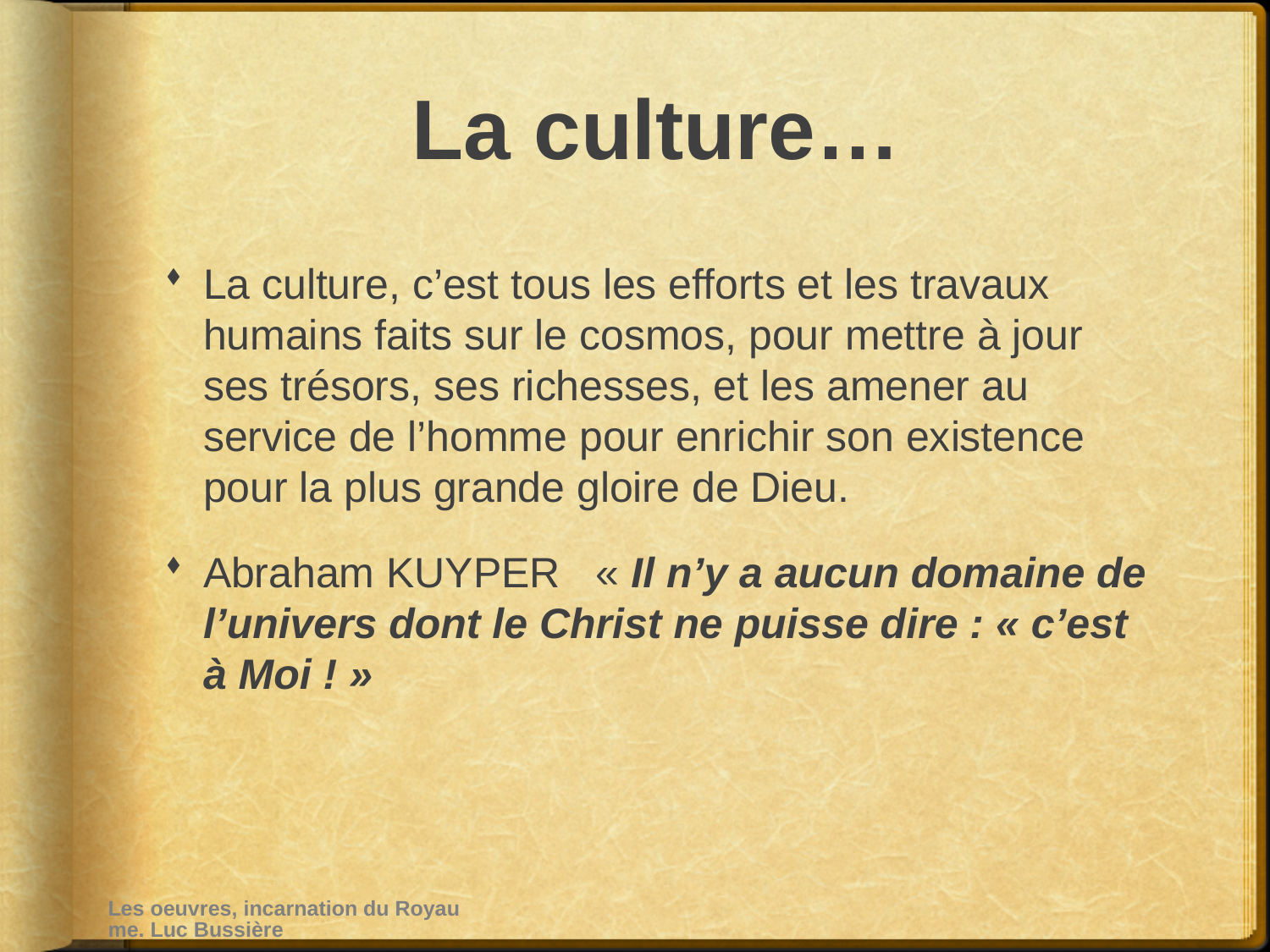

# La culture…
La culture, c’est tous les efforts et les travaux humains faits sur le cosmos, pour mettre à jour ses trésors, ses richesses, et les amener au service de l’homme pour enrichir son existence pour la plus grande gloire de Dieu.
Abraham KUYPER   « Il n’y a aucun domaine de l’univers dont le Christ ne puisse dire : « c’est à Moi ! »
Les oeuvres, incarnation du Royaume. Luc Bussière